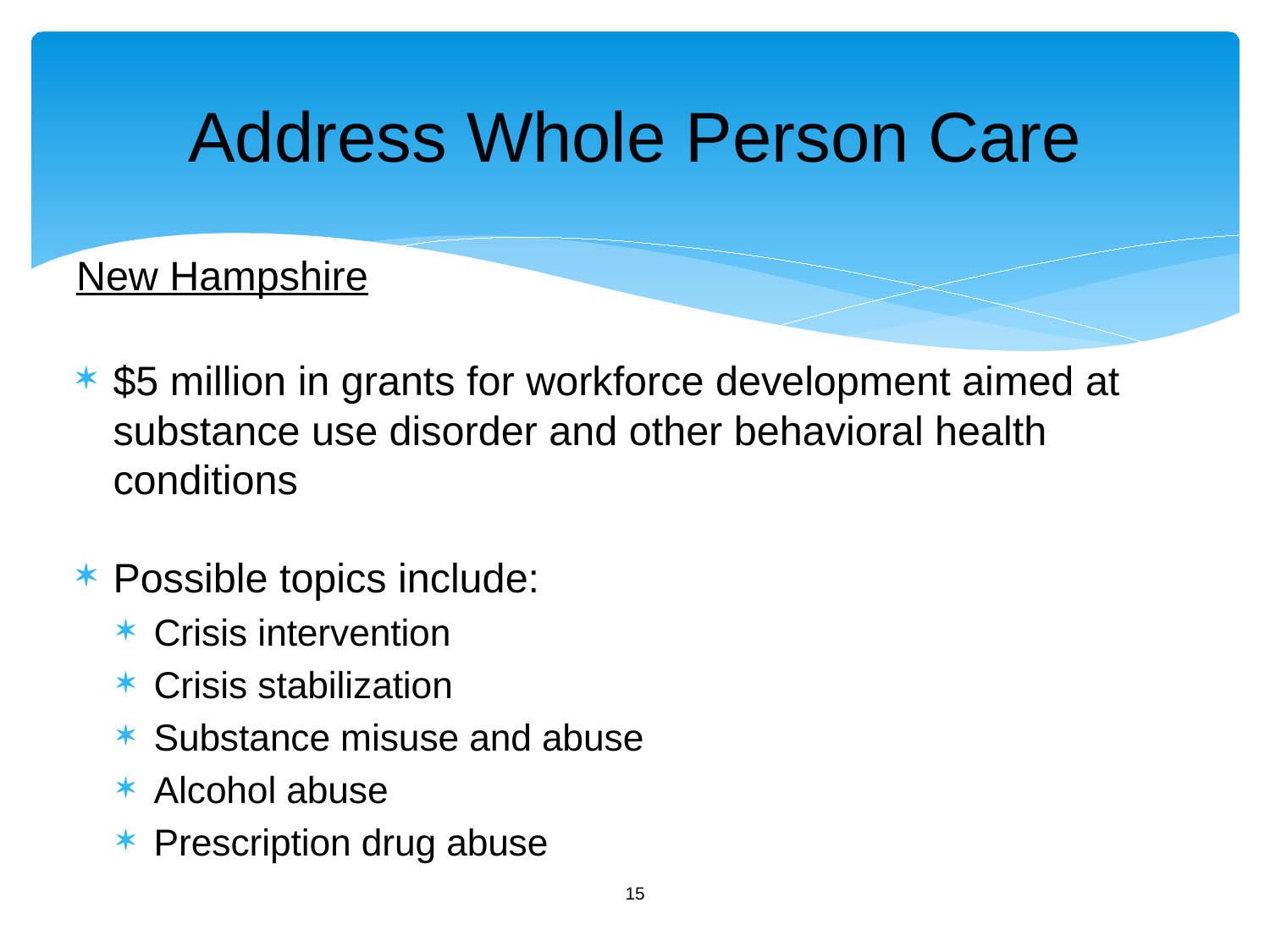

# Address Whole Person Care
New Hampshire

$5 million in grants for workforce development aimed at substance use disorder and other behavioral health conditions
Possible topics include:
Crisis intervention
Crisis stabilization
Substance misuse and abuse
Alcohol abuse
Prescription drug abuse

15